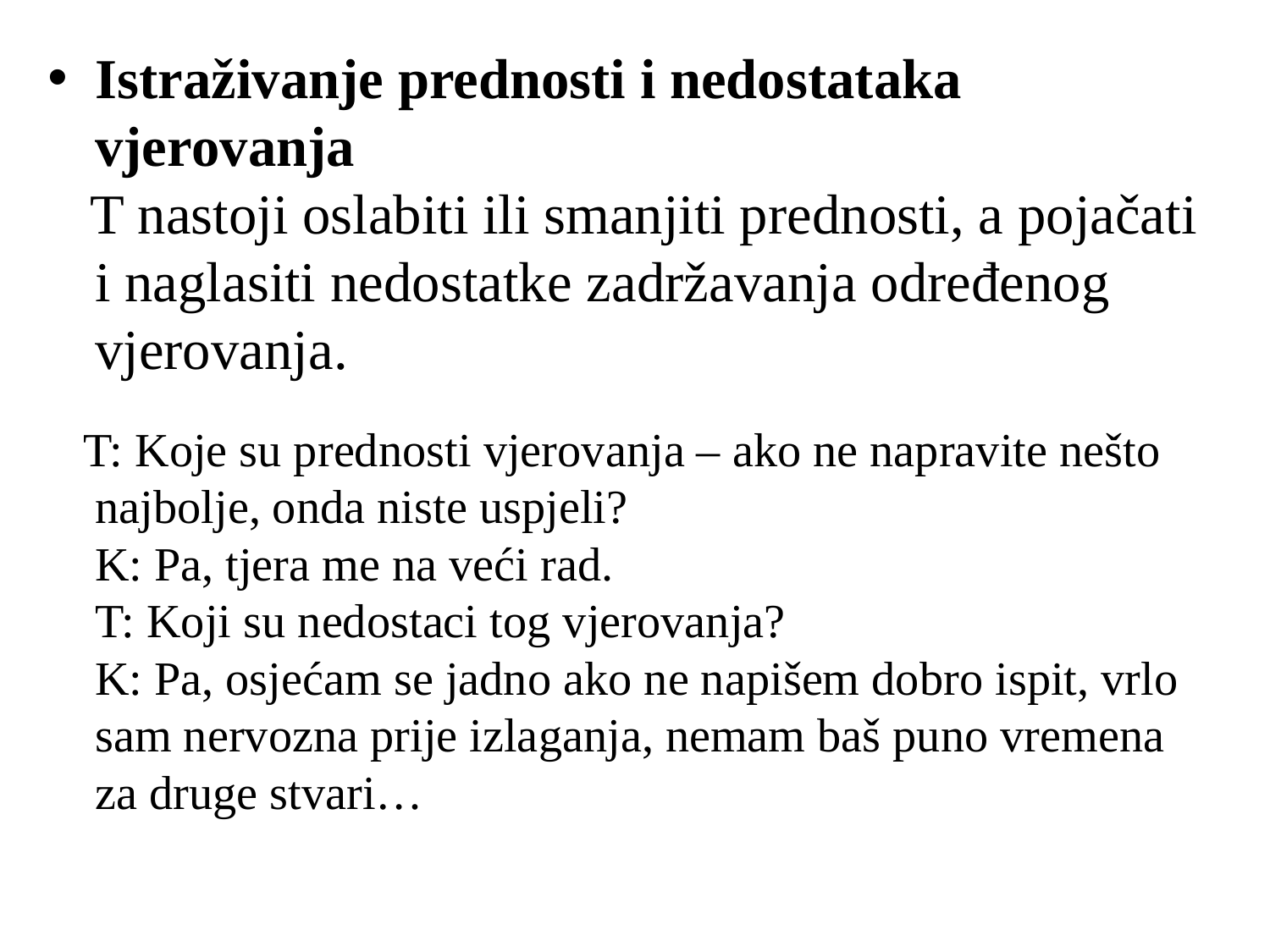

Istraživanje prednosti i nedostataka vjerovanja
   T nastoji oslabiti ili smanjiti prednosti, a pojačati i naglasiti nedostatke zadržavanja određenog vjerovanja.

   T: Koje su prednosti vjerovanja – ako ne napravite nešto najbolje, onda niste uspjeli?
    K: Pa, tjera me na veći rad.
    T: Koji su nedostaci tog vjerovanja?
    K: Pa, osjećam se jadno ako ne napišem dobro ispit, vrlo sam nervozna prije izlaganja, nemam baš puno vremena za druge stvari…